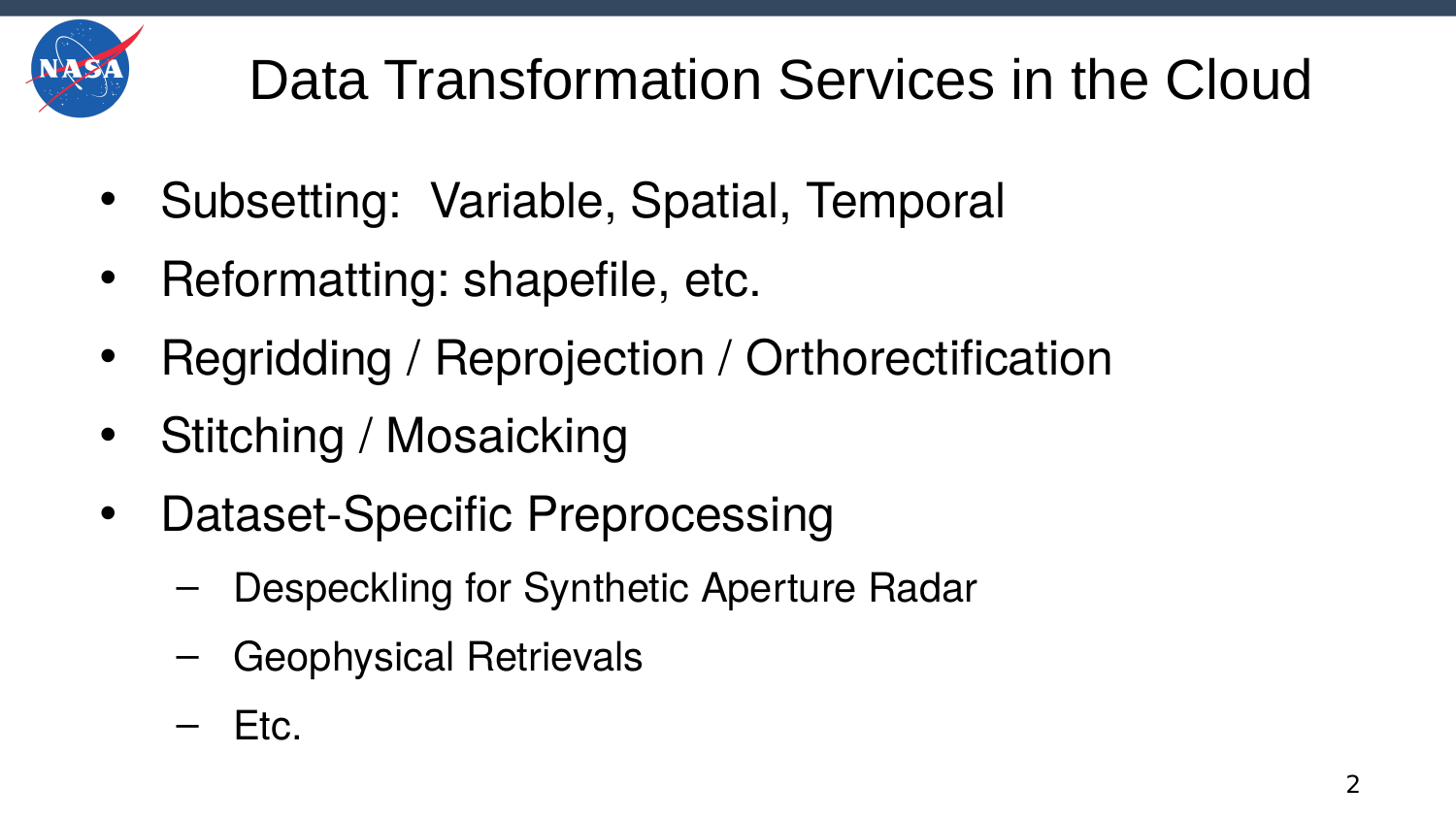

# Data Transformation Services in the Cloud
Subsetting:  Variable, Spatial, Temporal
Reformatting: shapefile, etc.
Regridding / Reprojection / Orthorectification
Stitching / Mosaicking
Dataset-Specific Preprocessing
Despeckling for Synthetic Aperture Radar
Geophysical Retrievals
Etc.